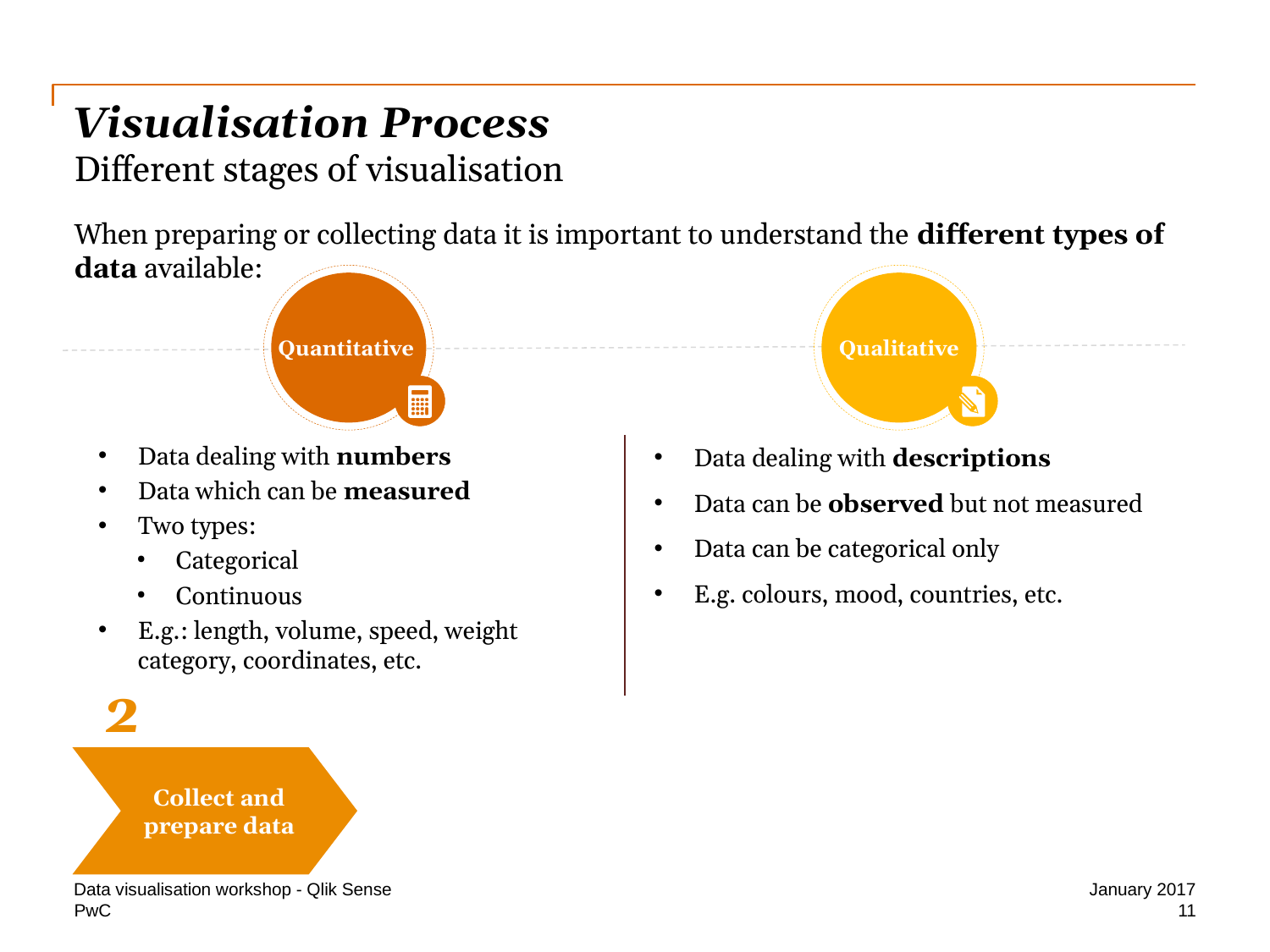

# Visualisation Process Different stages of visualisation
When preparing or collecting data it is important to understand the different types of data available:

Quantitative

Qualitative

Data dealing with numbers
Data which can be measured
Two types:
Categorical
Continuous
E.g.: length, volume, speed, weight category, coordinates, etc.
Data dealing with descriptions
Data can be observed but not measured
Data can be categorical only
E.g. colours, mood, countries, etc.

2
Collect and prepare data
Data visualisation workshop - Qlik Sense
January 2017
11